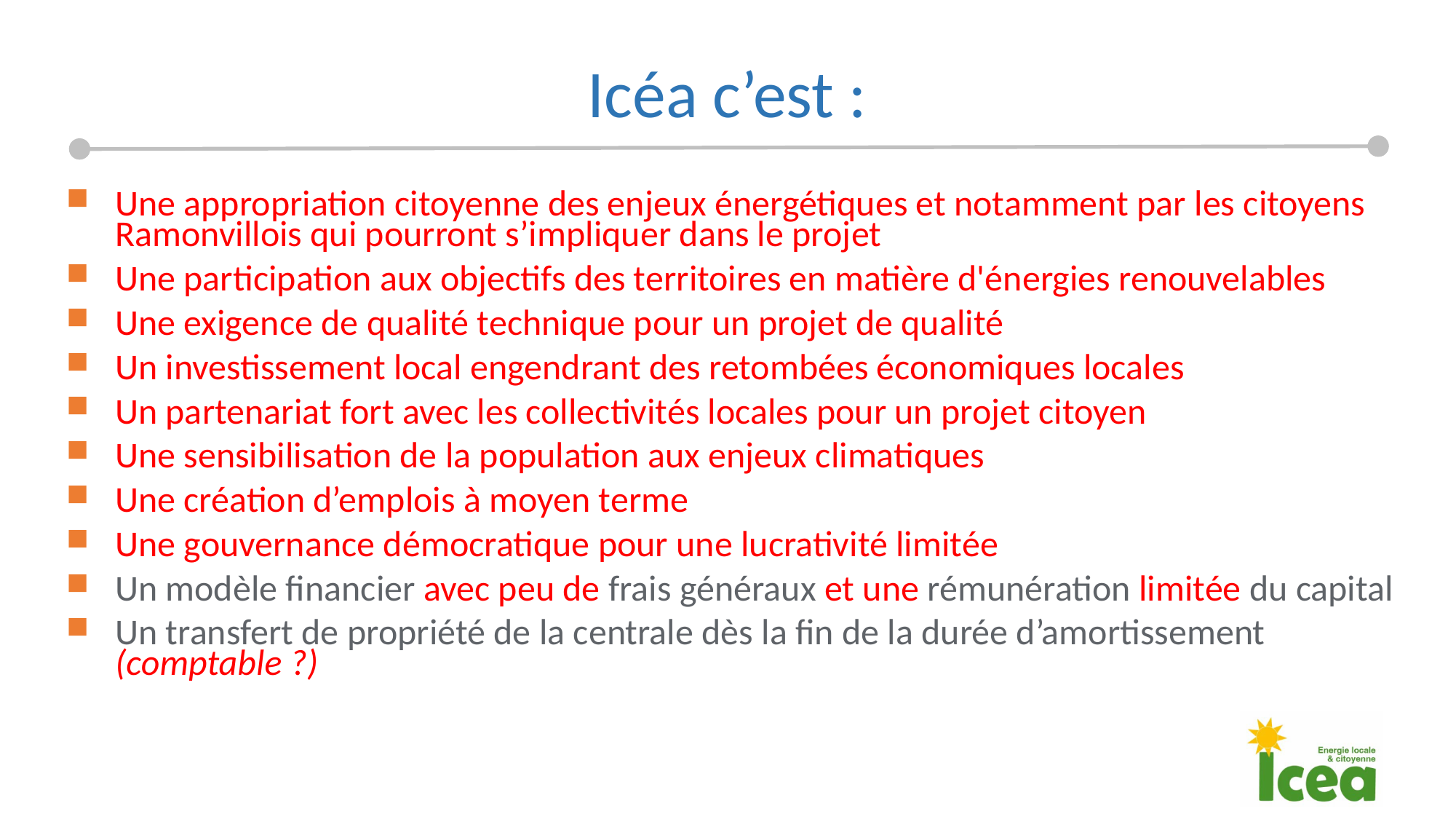

# Icéa c’est :
Une appropriation citoyenne des enjeux énergétiques et notamment par les citoyens Ramonvillois qui pourront s’impliquer dans le projet
Une participation aux objectifs des territoires en matière d'énergies renouvelables
Une exigence de qualité technique pour un projet de qualité
Un investissement local engendrant des retombées économiques locales
Un partenariat fort avec les collectivités locales pour un projet citoyen
Une sensibilisation de la population aux enjeux climatiques
Une création d’emplois à moyen terme
Une gouvernance démocratique pour une lucrativité limitée
Un modèle financier avec peu de frais généraux et une rémunération limitée du capital
Un transfert de propriété de la centrale dès la fin de la durée d’amortissement (comptable ?)